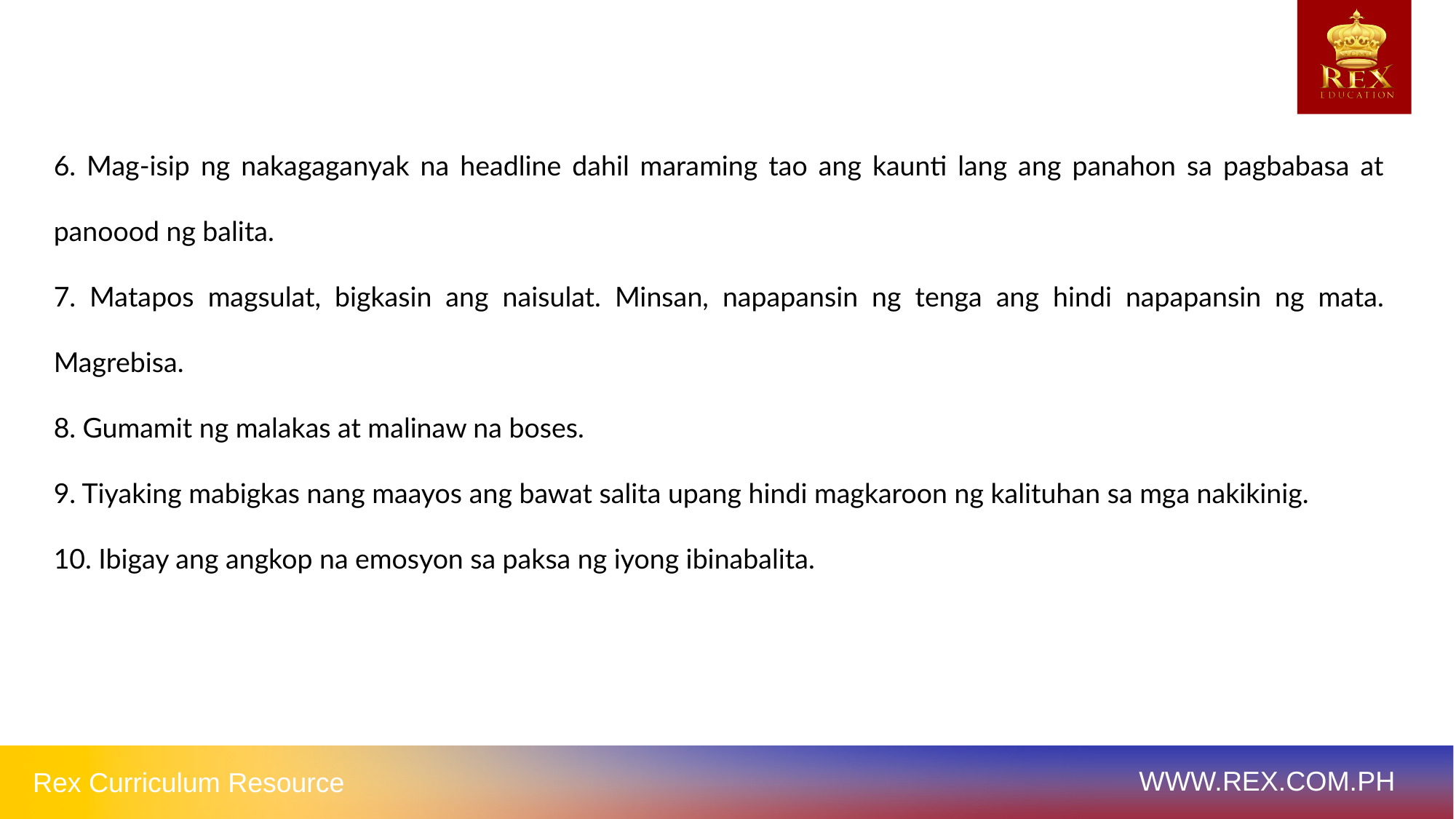

6. Mag-isip ng nakagaganyak na headline dahil maraming tao ang kaunti lang ang panahon sa pagbabasa at panoood ng balita.
7. Matapos magsulat, bigkasin ang naisulat. Minsan, napapansin ng tenga ang hindi napapansin ng mata. Magrebisa.
8. Gumamit ng malakas at malinaw na boses.
9. Tiyaking mabigkas nang maayos ang bawat salita upang hindi magkaroon ng kalituhan sa mga nakikinig.
10. Ibigay ang angkop na emosyon sa paksa ng iyong ibinabalita.